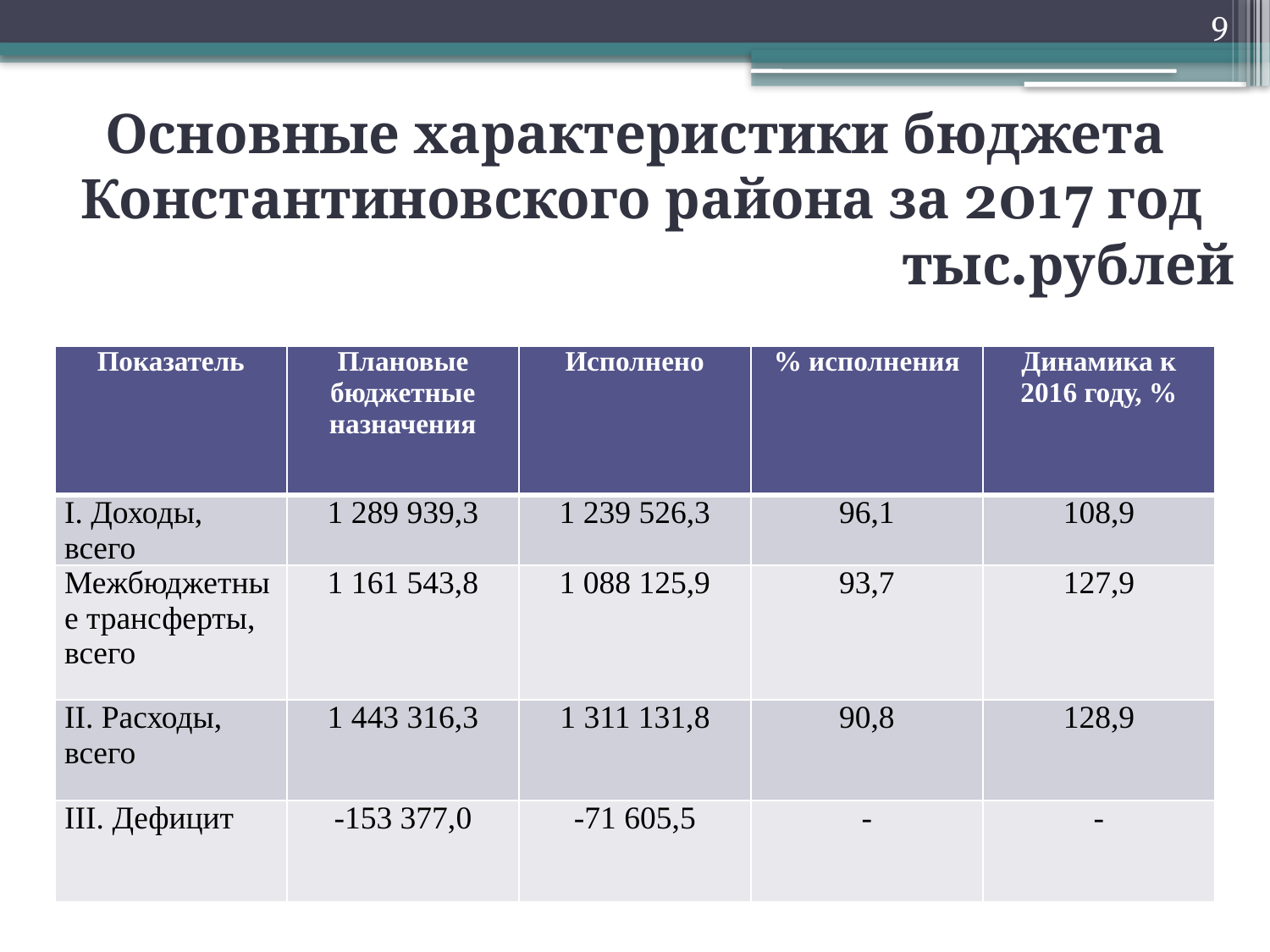

9
Основные характеристики бюджета
Константиновского района за 2017 год
                                                             тыс.рублей
| Показатель | Плановые бюджетные назначения | Исполнено | % исполнения | Динамика к 2016 году, % |
| --- | --- | --- | --- | --- |
| I. Доходы, всего | 1 289 939,3 | 1 239 526,3 | 96,1 | 108,9 |
| Межбюджетные трансферты, всего | 1 161 543,8 | 1 088 125,9 | 93,7 | 127,9 |
| II. Расходы, всего | 1 443 316,3 | 1 311 131,8 | 90,8 | 128,9 |
| III. Дефицит | -153 377,0 | -71 605,5 | - | - |